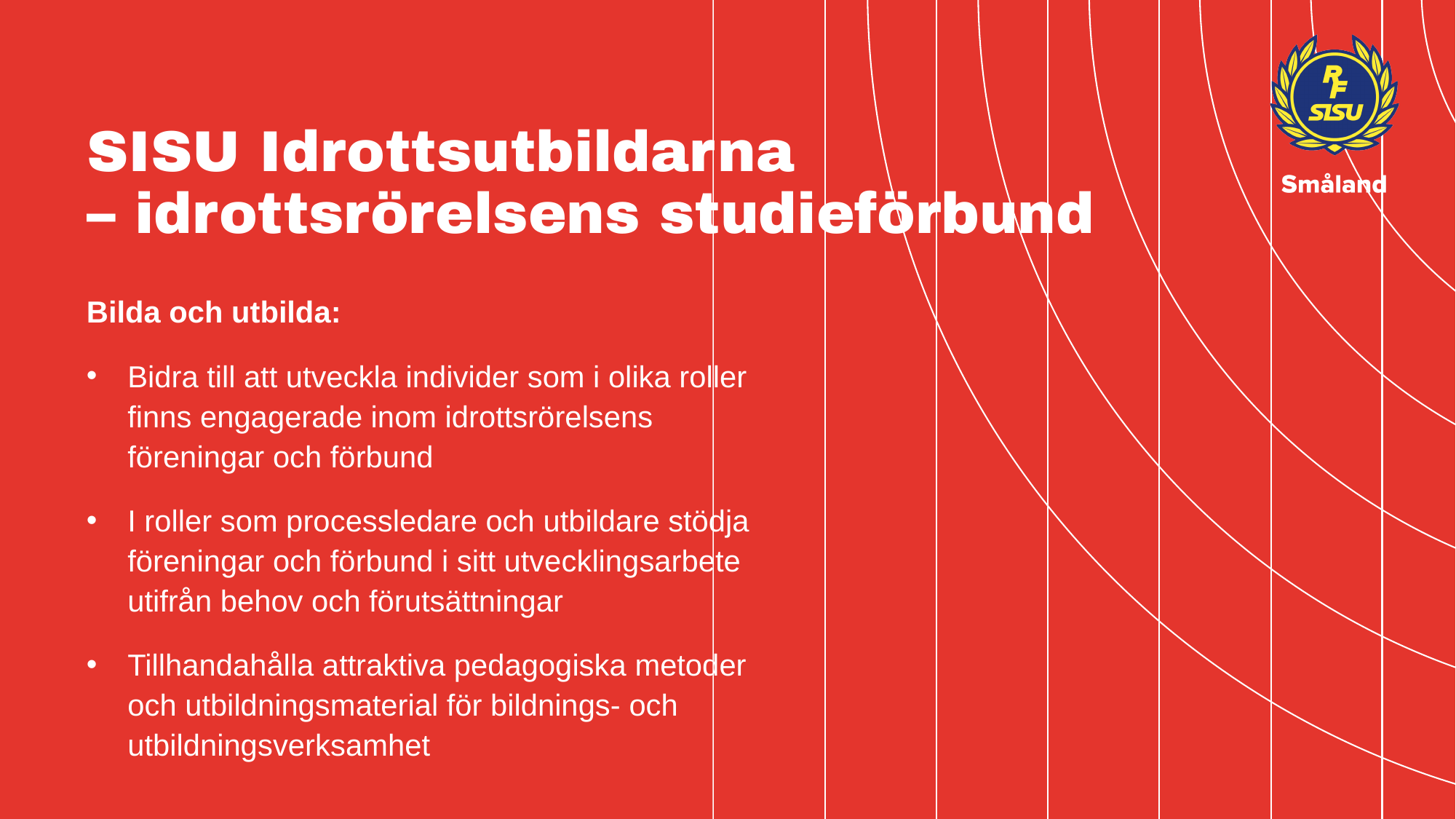

# SISU Idrottsutbildarna – idrottsrörelsens studieförbund
Bilda och utbilda:
Bidra till att utveckla individer som i olika roller finns engagerade inom idrottsrörelsens föreningar och förbund
I roller som processledare och utbildare stödja föreningar och förbund i sitt utvecklingsarbete utifrån behov och förutsättningar
Tillhandahålla attraktiva pedagogiska metoder och utbildningsmaterial för bildnings- och utbildningsverksamhet